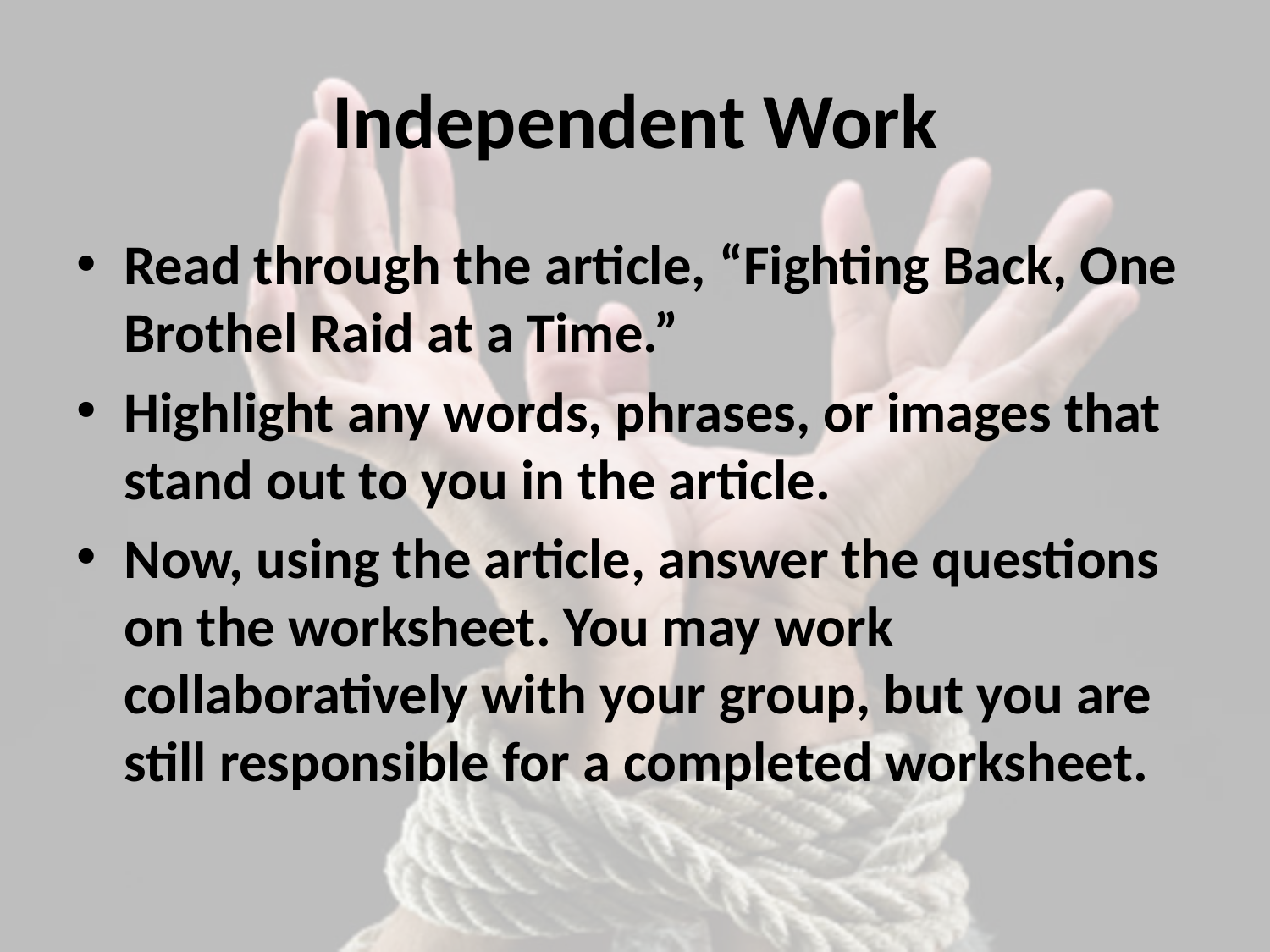

# Independent Work
Read through the article, “Fighting Back, One Brothel Raid at a Time.”
Highlight any words, phrases, or images that stand out to you in the article.
Now, using the article, answer the questions on the worksheet. You may work collaboratively with your group, but you are still responsible for a completed worksheet.